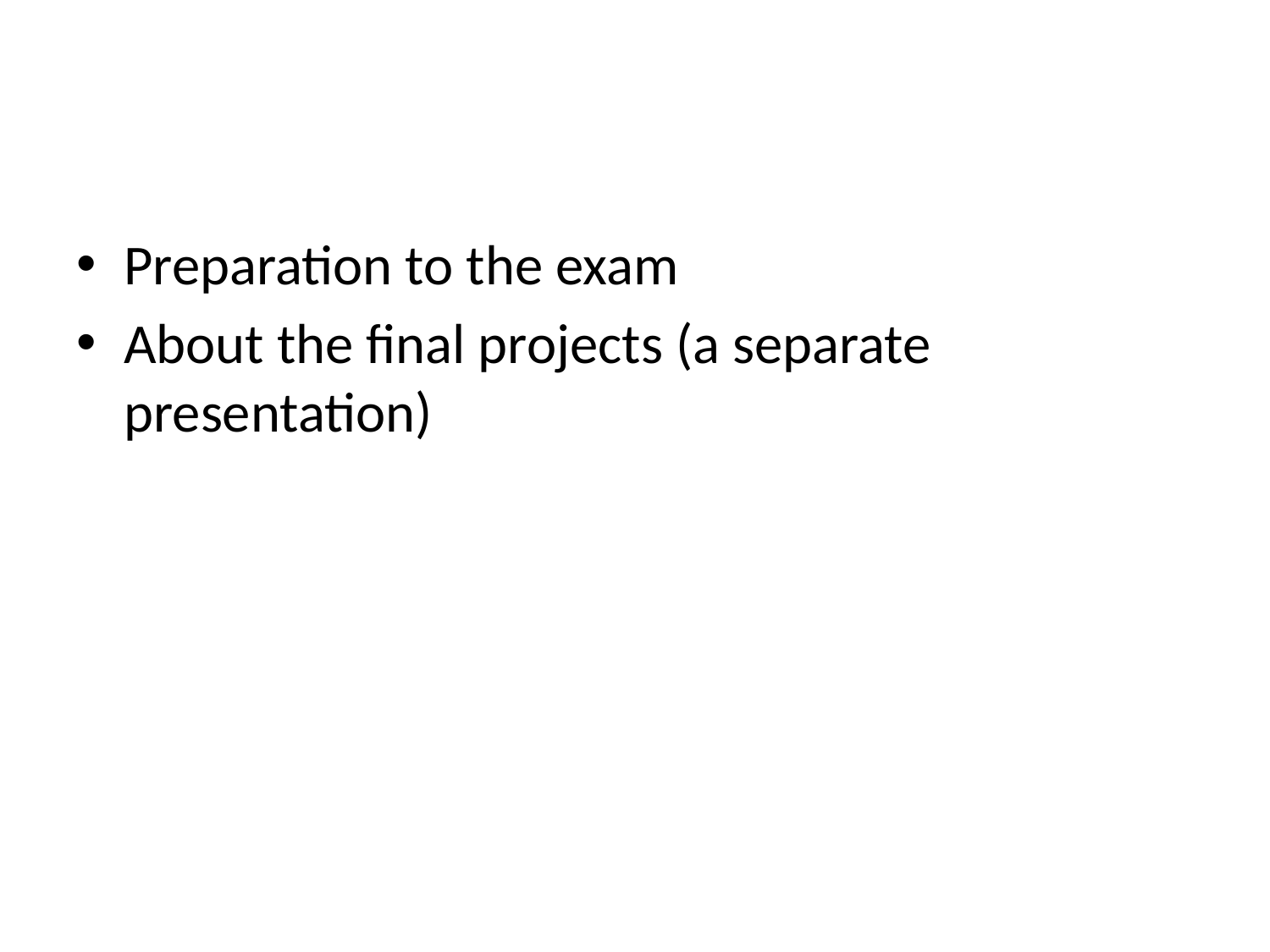

#
Preparation to the exam
About the final projects (a separate presentation)